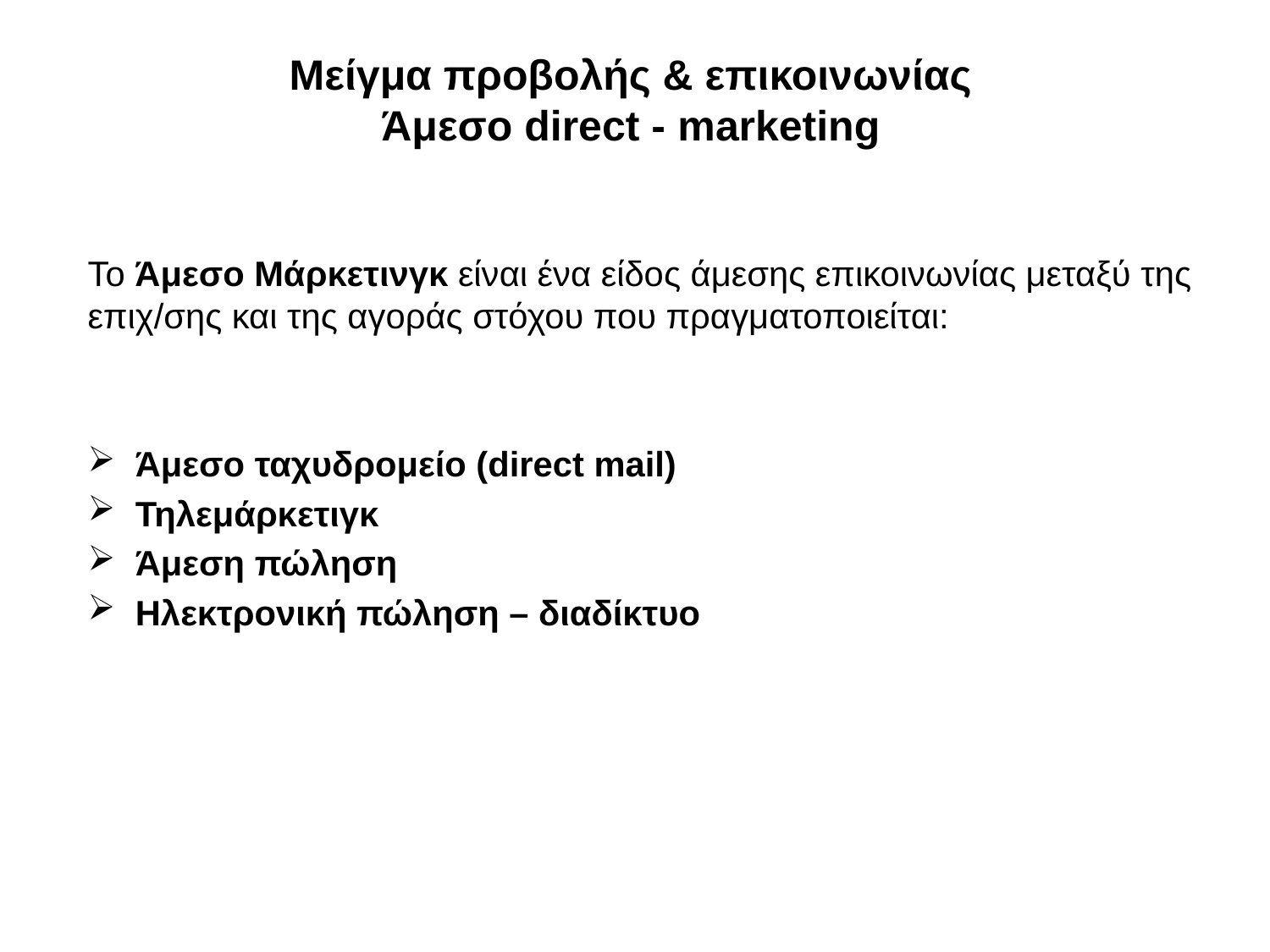

# Μείγμα προβολής & επικοινωνίας Άμεσο direct - marketing

Το Άμεσο Μάρκετινγκ είναι ένα είδος άμεσης επικοινωνίας μεταξύ της επιχ/σης και της αγοράς στόχου που πραγματοποιείται:

Άμεσο ταχυδρομείο (direct mail)
Τηλεμάρκετιγκ
Άμεση πώληση
Ηλεκτρονική πώληση – διαδίκτυο